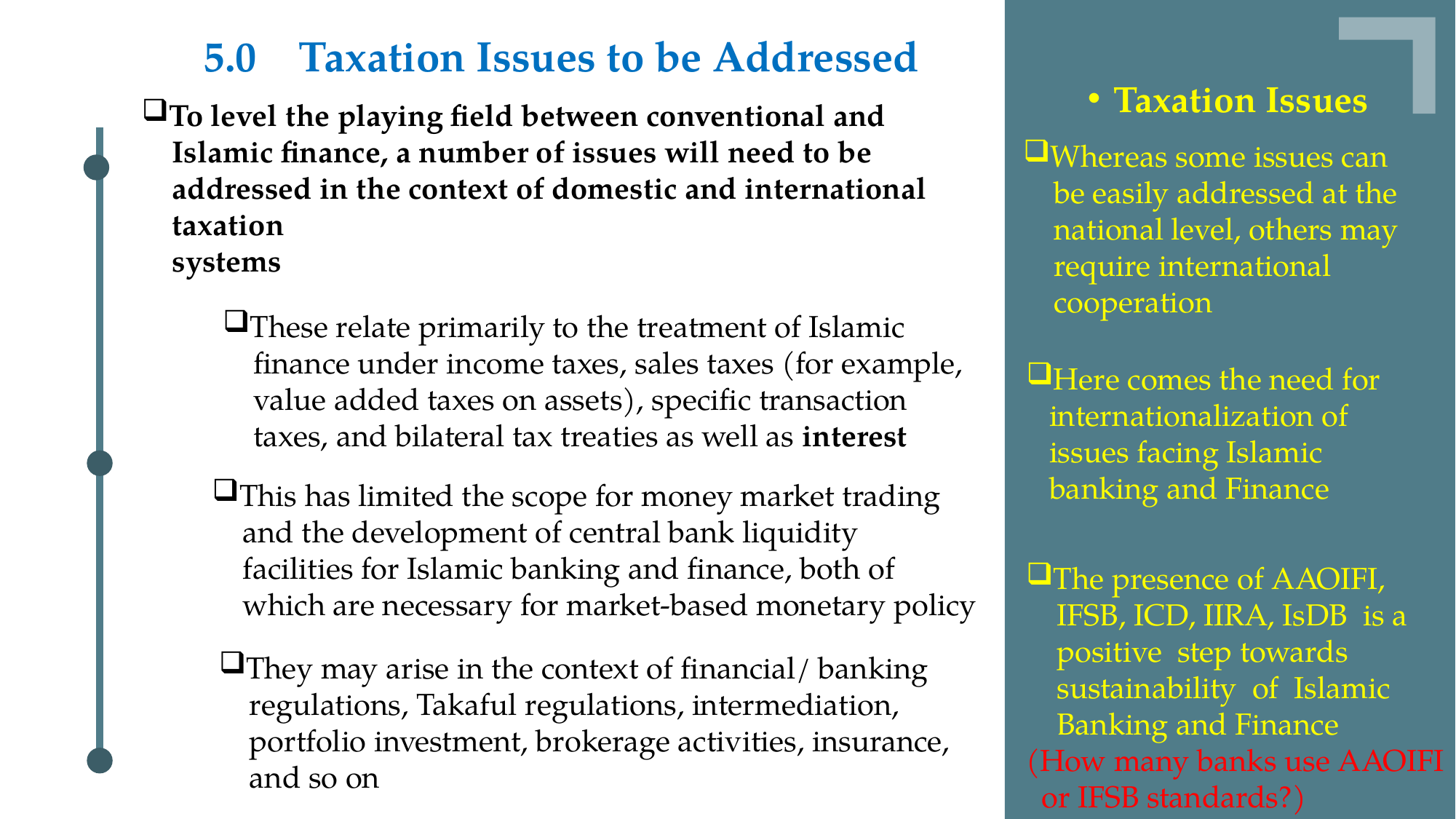

5.0    Taxation Issues to be Addressed
To level the playing field between conventional and
    Islamic finance, a number of issues will need to be
    addressed in the context of domestic and international
    taxation
    systems
Taxation Issues
Whereas some issues can
    be easily addressed at the
    national level, others may
    require international
    cooperation

These relate primarily to the treatment of Islamic
    finance under income taxes, sales taxes (for example,
    value added taxes on assets), specific transaction
    taxes, and bilateral tax treaties as well as interest

Here comes the need for
   internationalization of
   issues facing Islamic
   banking and Finance

This has limited the scope for money market trading
    and the development of central bank liquidity
    facilities for Islamic banking and finance, both of
    which are necessary for market-based monetary policy
The presence of AAOIFI,
    IFSB, ICD, IIRA, IsDB  is a
    positive  step towards
    sustainability  of  Islamic
    Banking and Finance
(How many banks use AAOIFI
  or IFSB standards?)
They may arise in the context of financial/ banking
    regulations, Takaful regulations, intermediation,
    portfolio investment, brokerage activities, insurance,
    and so on